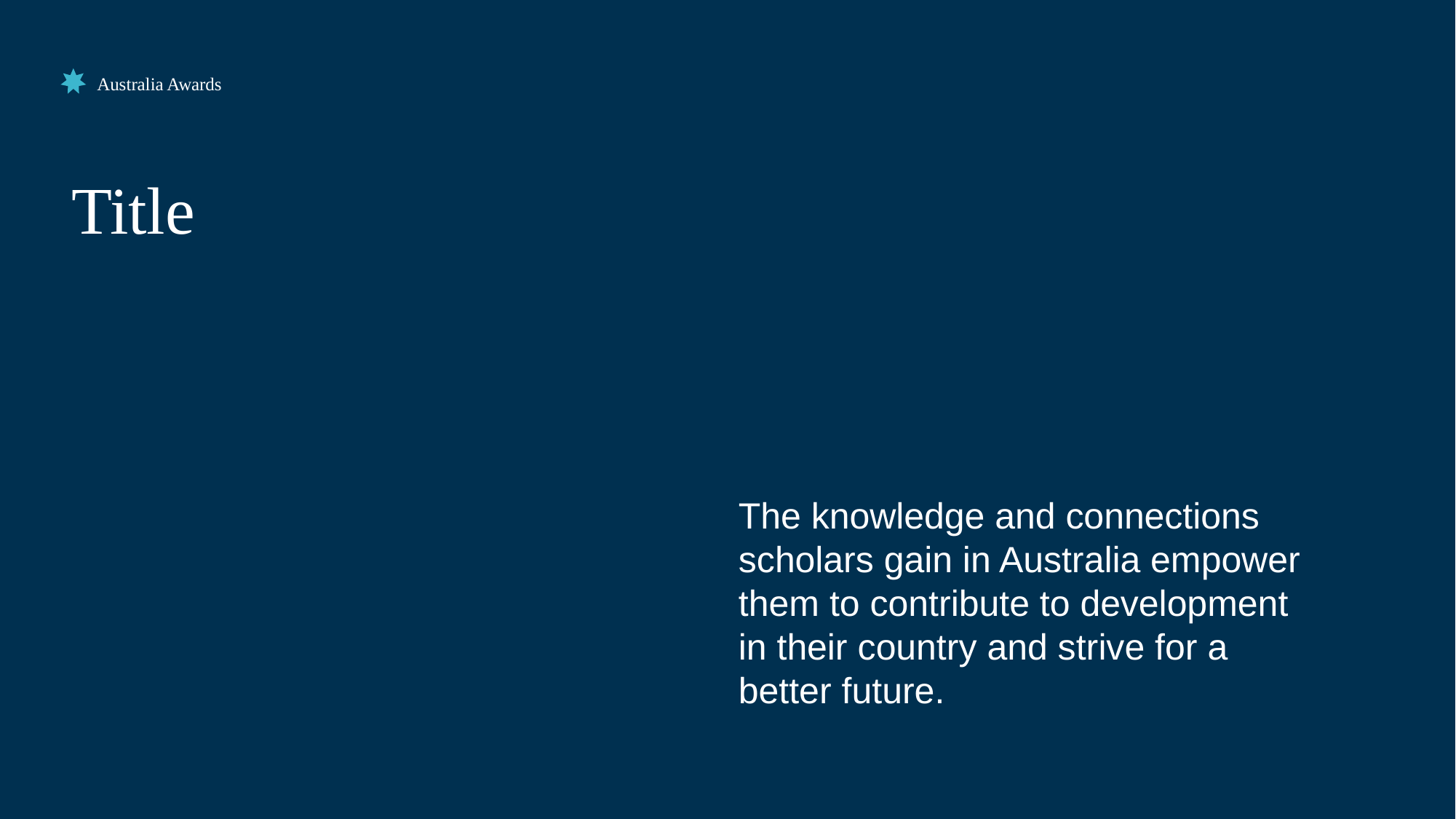

Australia Awards
# Title
The knowledge and connections scholars gain in Australia empower them to contribute to development in their country and strive for a better future.